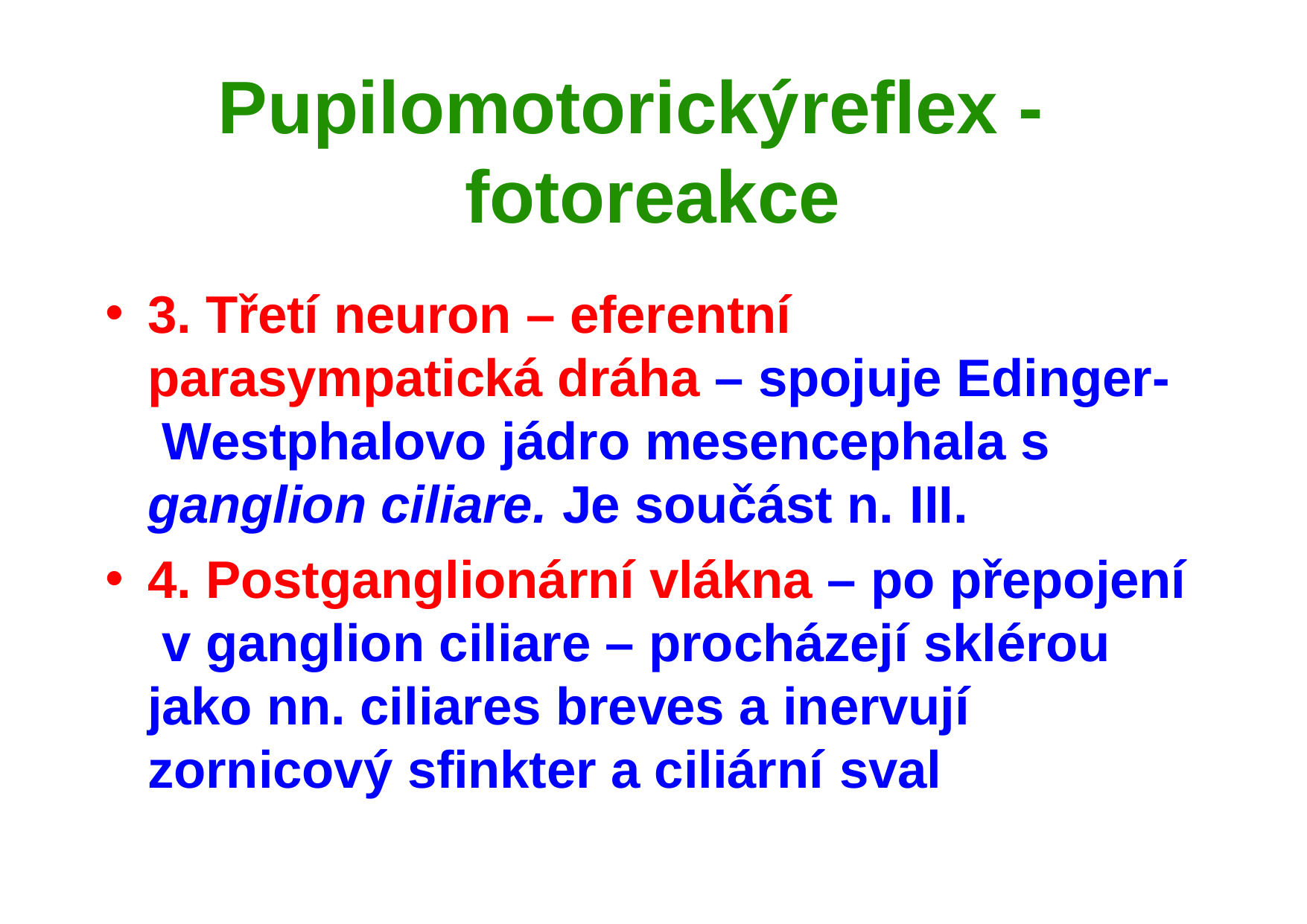

# Pupilomotorický	reflex -  fotoreakce
3. Třetí neuron – eferentní  parasympatická dráha – spojuje Edinger-  Westphalovo jádro mesencephala s  ganglion ciliare. Je součást n. III.
4. Postganglionární vlákna – po přepojení  v ganglion ciliare – procházejí sklérou  jako nn. ciliares breves a inervují  zornicový sfinkter a ciliární sval